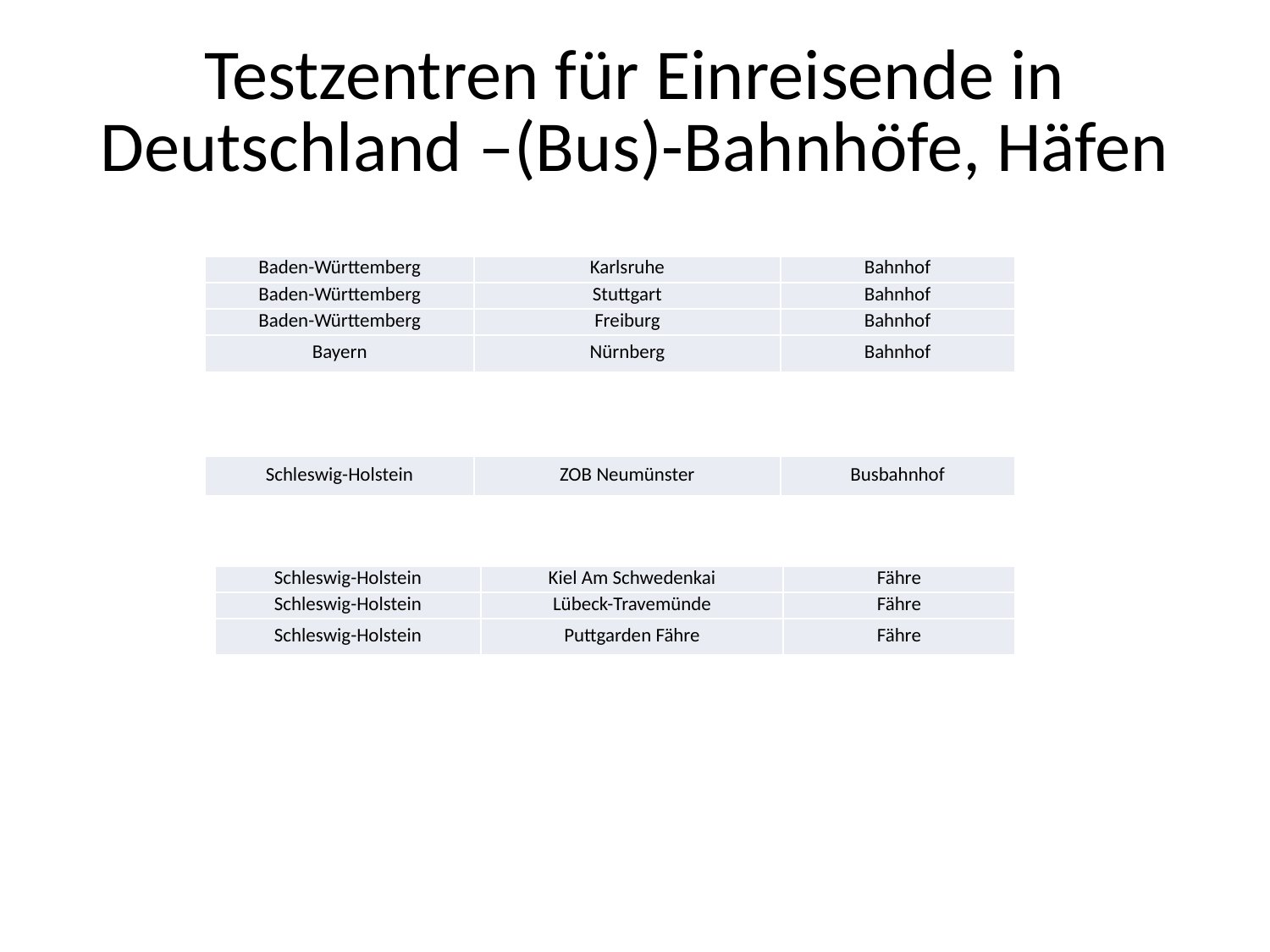

# Testzentren für Einreisende in Deutschland –(Bus)-Bahnhöfe, Häfen
| Baden-Württemberg | Karlsruhe | Bahnhof |
| --- | --- | --- |
| Baden-Württemberg | Stuttgart | Bahnhof |
| Baden-Württemberg | Freiburg | Bahnhof |
| Bayern | Nürnberg | Bahnhof |
| Schleswig-Holstein | ZOB Neumünster | Busbahnhof |
| --- | --- | --- |
| Schleswig-Holstein | Kiel Am Schwedenkai | Fähre |
| --- | --- | --- |
| Schleswig-Holstein | Lübeck-Travemünde | Fähre |
| Schleswig-Holstein | Puttgarden Fähre | Fähre |